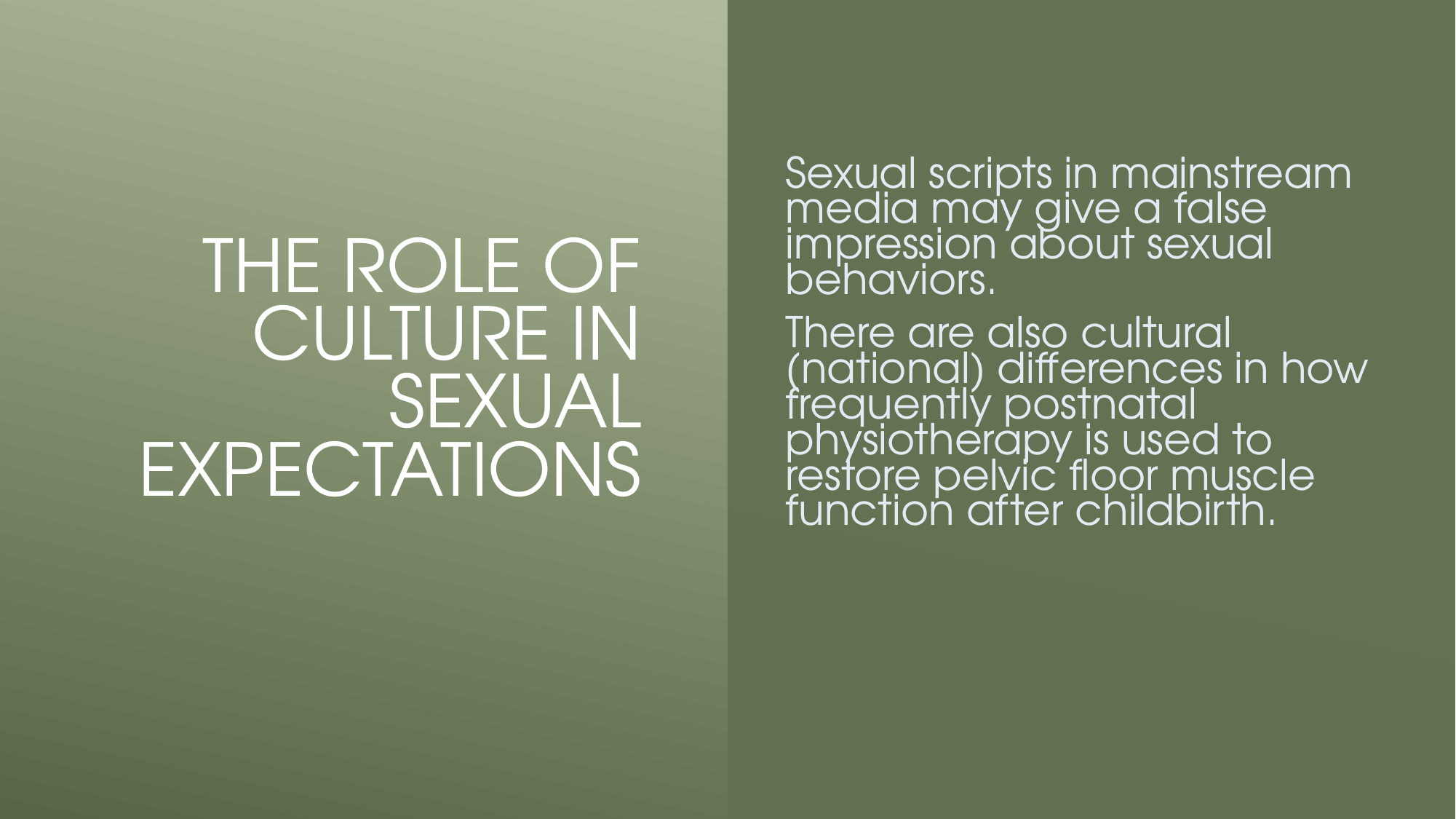

The Role of Culture in Sexual Expectations
Sexual scripts in mainstream media may give a false impression about sexual behaviors.
There are also cultural (national) differences in how frequently postnatal physiotherapy is used to restore pelvic floor muscle function after childbirth.